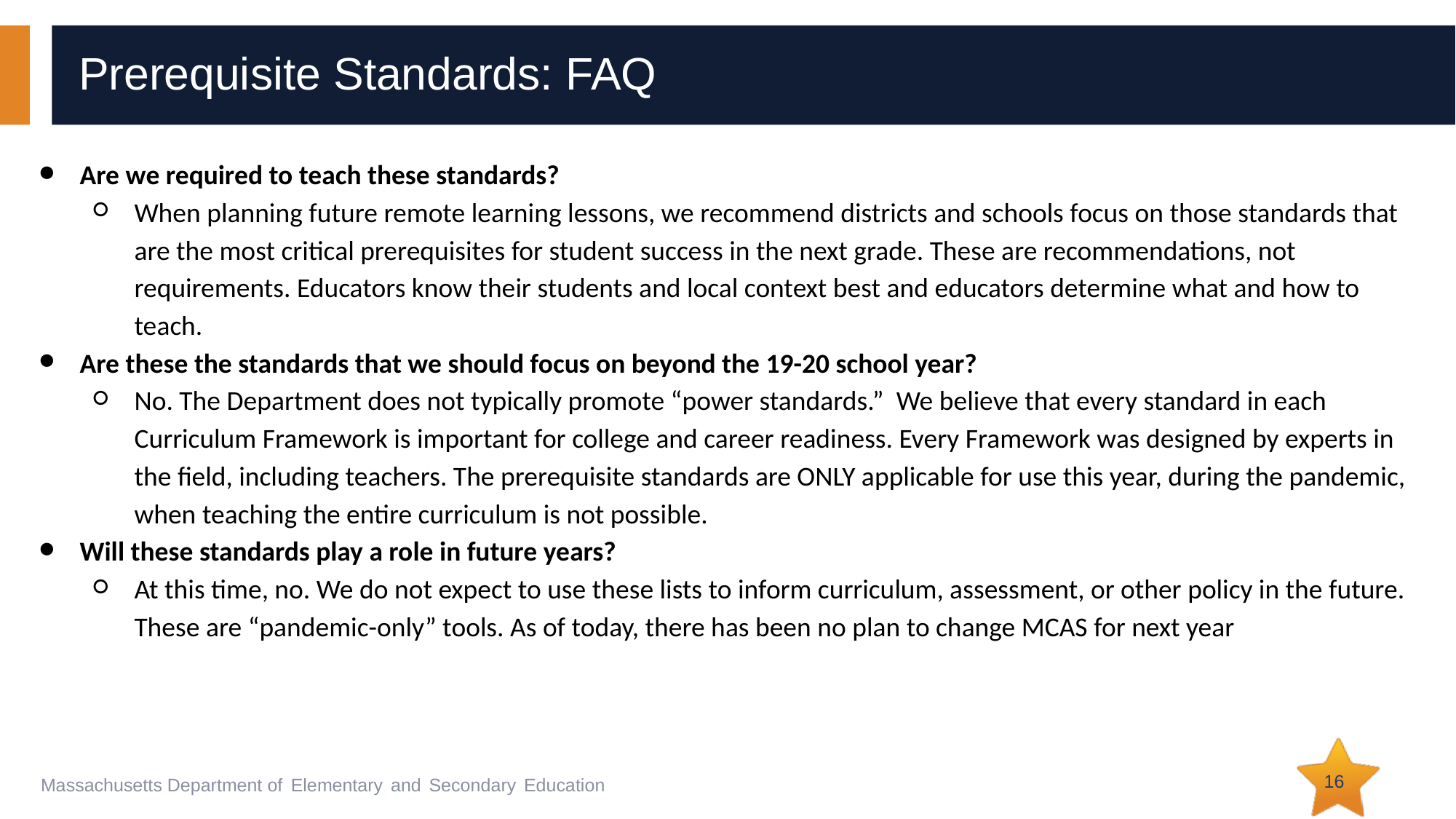

# Prerequisite Standards: FAQ
Are we required to teach these standards?
When planning future remote learning lessons, we recommend districts and schools focus on those standards that are the most critical prerequisites for student success in the next grade. These are recommendations, not requirements. Educators know their students and local context best and educators determine what and how to teach.
Are these the standards that we should focus on beyond the 19-20 school year?
No. The Department does not typically promote “power standards.”  We believe that every standard in each Curriculum Framework is important for college and career readiness. Every Framework was designed by experts in the field, including teachers. The prerequisite standards are ONLY applicable for use this year, during the pandemic, when teaching the entire curriculum is not possible.
Will these standards play a role in future years?
At this time, no. We do not expect to use these lists to inform curriculum, assessment, or other policy in the future. These are “pandemic-only” tools. As of today, there has been no plan to change MCAS for next year
16